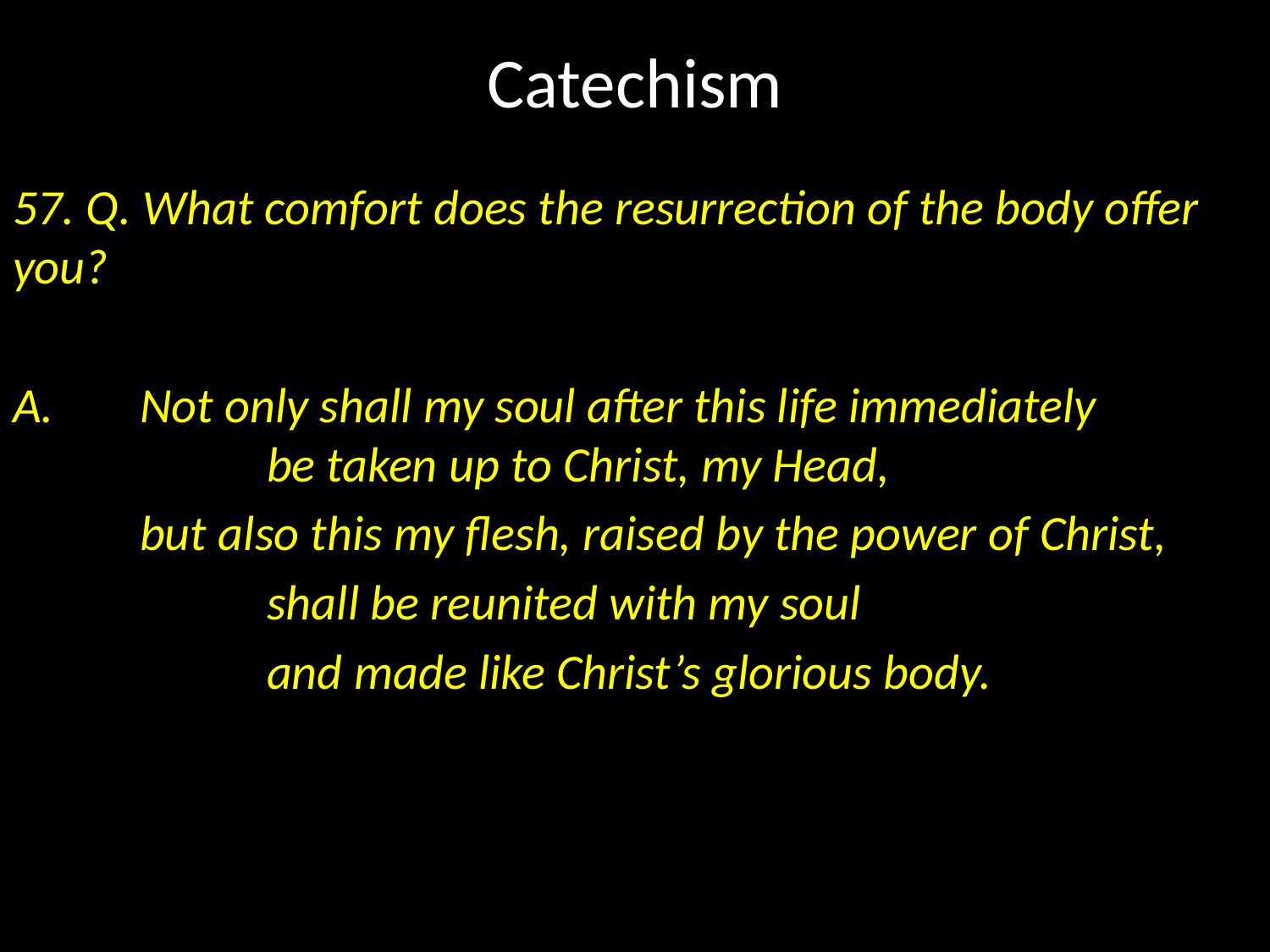

# Catechism
57. Q. What comfort does the resurrection of the body offer you?

A.	Not only shall my soul after this life immediately
 		be taken up to Christ, my Head,
	but also this my flesh, raised by the power of Christ,
		shall be reunited with my soul
		and made like Christ’s glorious body.